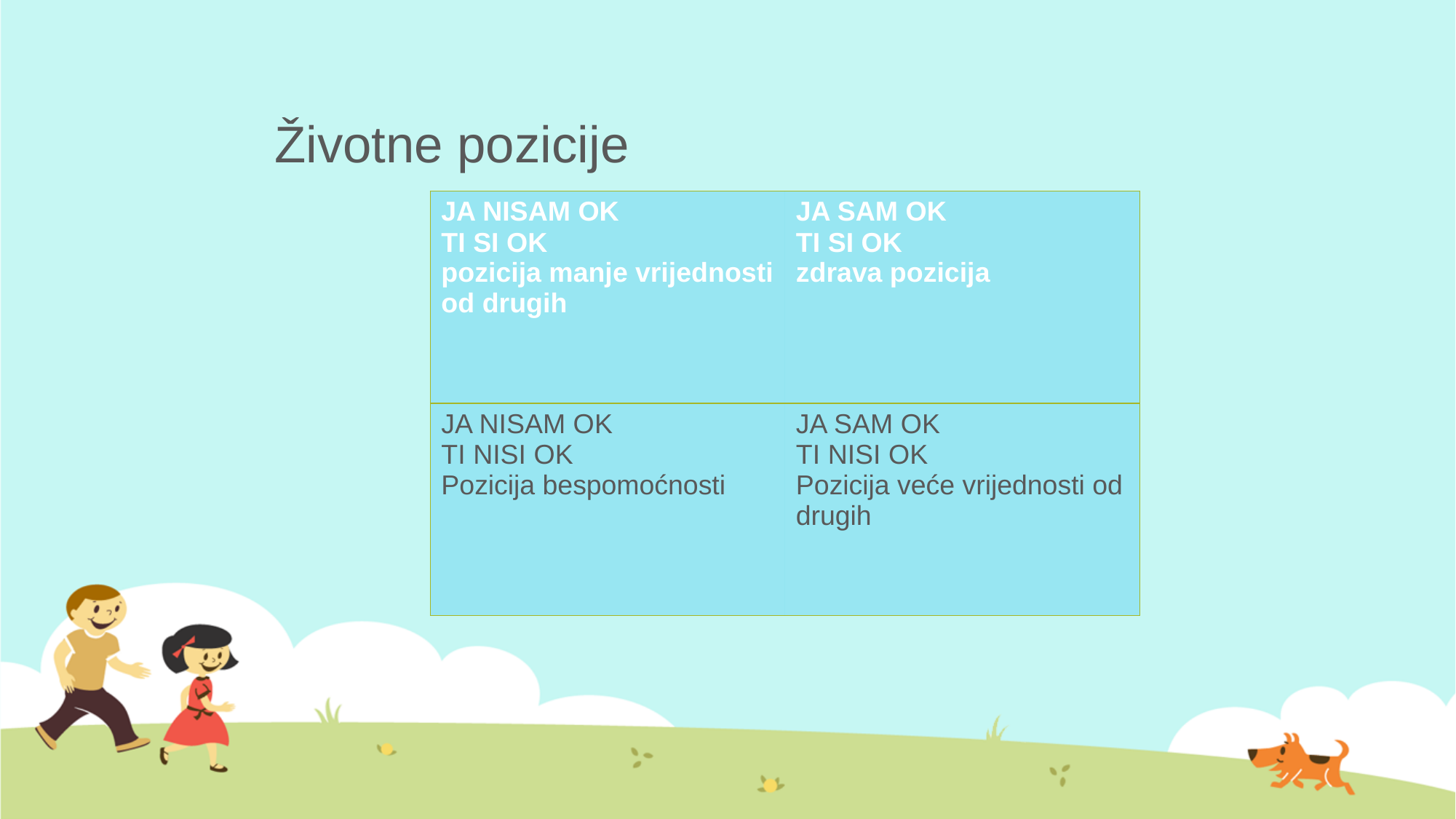

# Životne pozicije
| JA NISAM OK TI SI OK pozicija manje vrijednosti od drugih | JA SAM OK TI SI OK zdrava pozicija |
| --- | --- |
| JA NISAM OK TI NISI OK Pozicija bespomoćnosti | JA SAM OK TI NISI OK Pozicija veće vrijednosti od drugih |